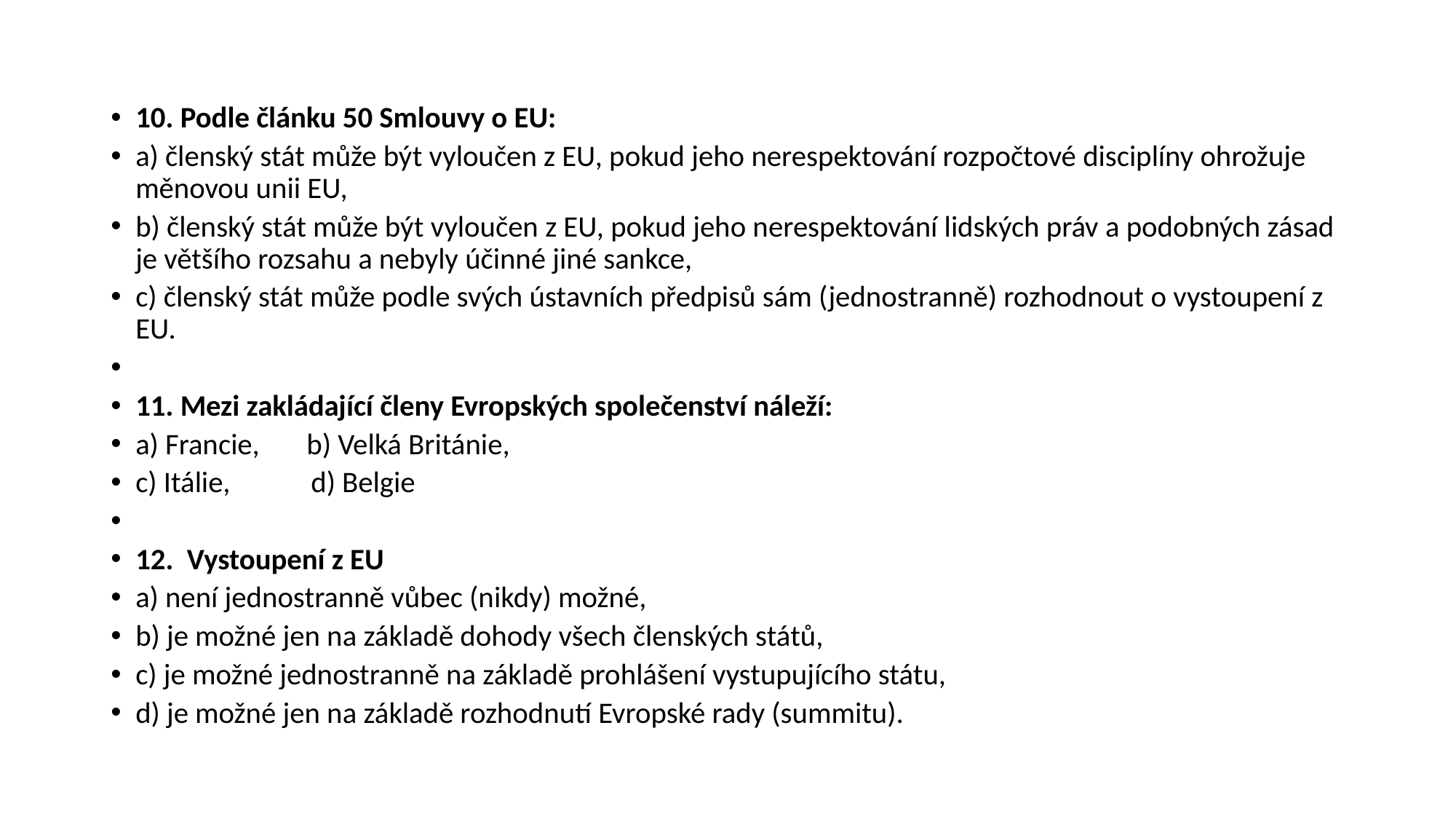

#
10. Podle článku 50 Smlouvy o EU:
a) členský stát může být vyloučen z EU, pokud jeho nerespektování rozpočtové disciplíny ohrožuje měnovou unii EU,
b) členský stát může být vyloučen z EU, pokud jeho nerespektování lidských práv a podobných zásad je většího rozsahu a nebyly účinné jiné sankce,
c) členský stát může podle svých ústavních předpisů sám (jednostranně) rozhodnout o vystoupení z EU.

11. Mezi zakládající členy Evropských společenství náleží:
a) Francie,       b) Velká Británie,
c) Itálie,            d) Belgie

12.  Vystoupení z EU
a) není jednostranně vůbec (nikdy) možné,
b) je možné jen na základě dohody všech členských států,
c) je možné jednostranně na základě prohlášení vystupujícího státu,
d) je možné jen na základě rozhodnutí Evropské rady (summitu).